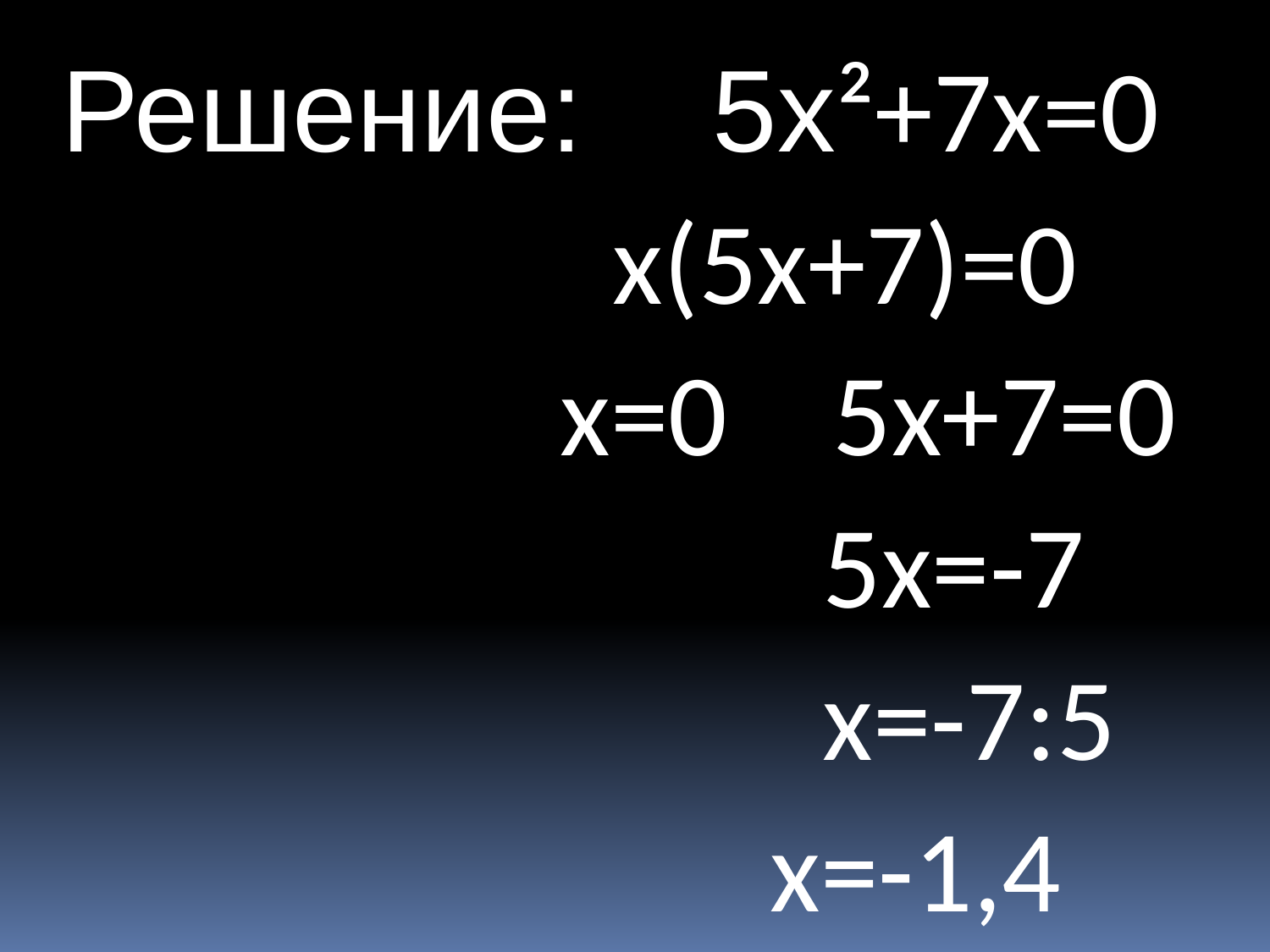

Решение:    5х²+7х=0
                     х(5х+7)=0
                   х=0    5х+7=0
                             5х=-7
                             х=-7:5
                           х=-1,4